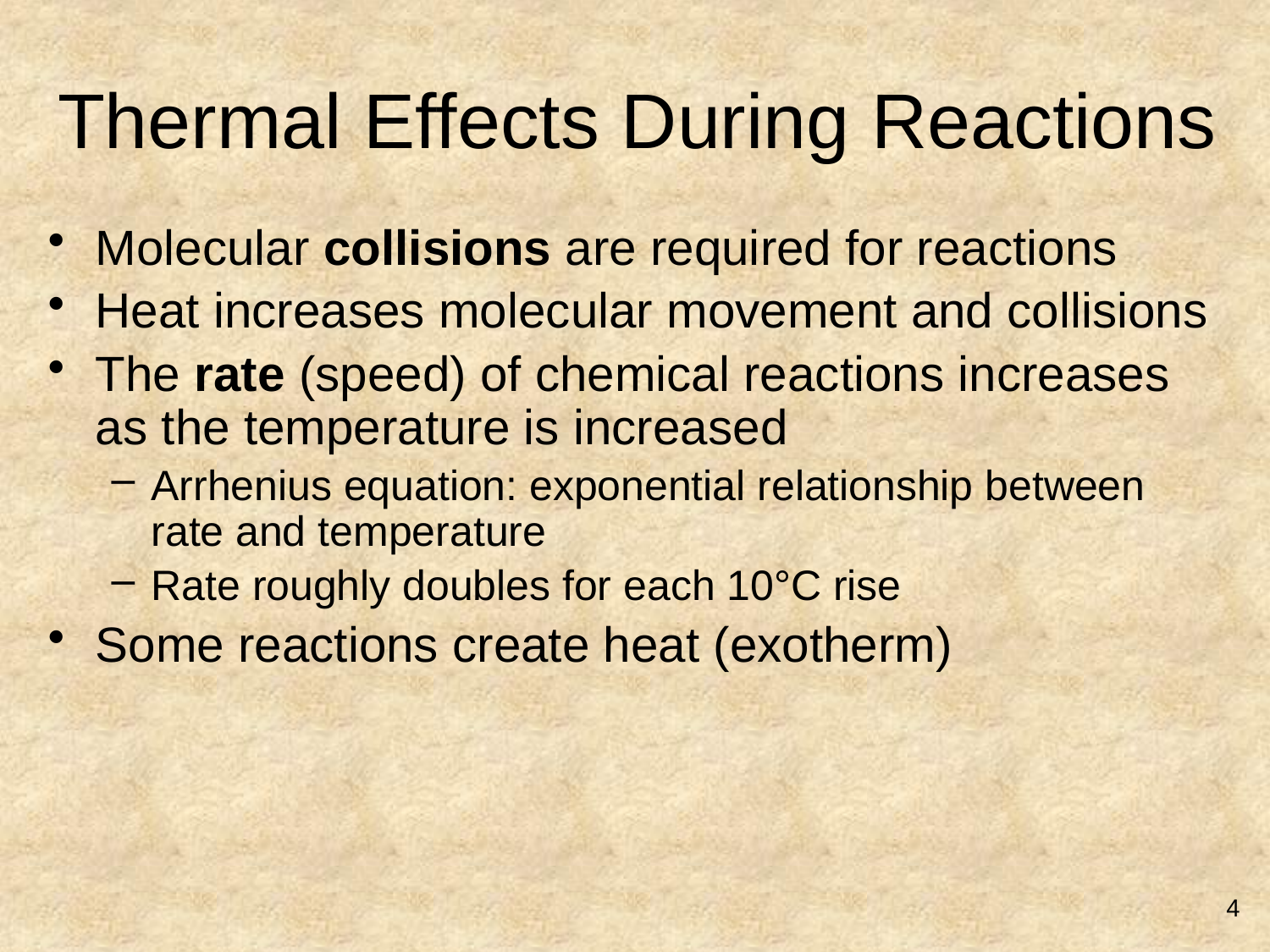

# Thermal Effects During Reactions
Molecular collisions are required for reactions
Heat increases molecular movement and collisions
The rate (speed) of chemical reactions increases as the temperature is increased
Arrhenius equation: exponential relationship between rate and temperature
Rate roughly doubles for each 10°C rise
Some reactions create heat (exotherm)
4